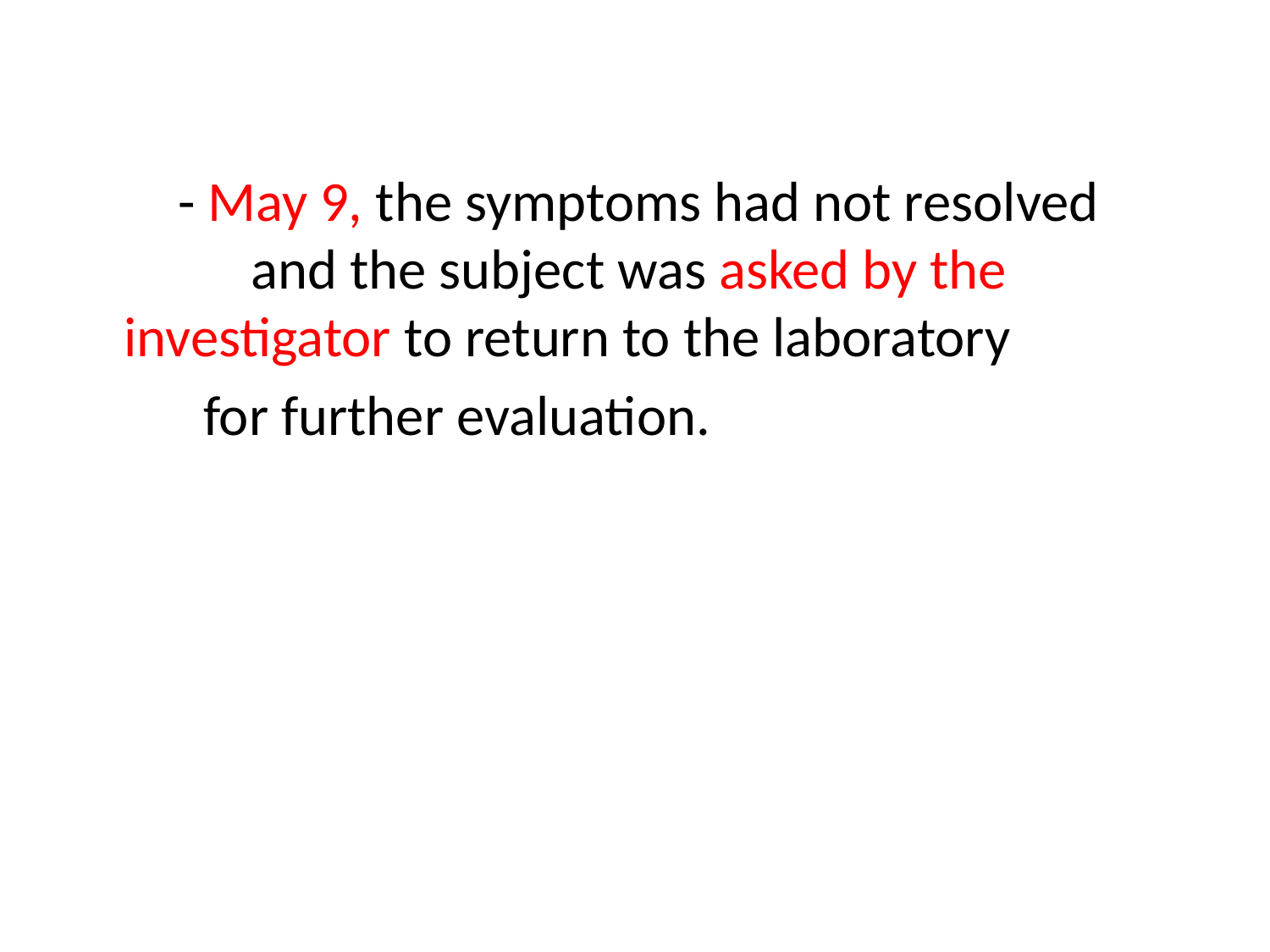

- May 9, the symptoms had not resolved         	and the subject was asked by the    	investigator to return to the laboratory
          for further evaluation.